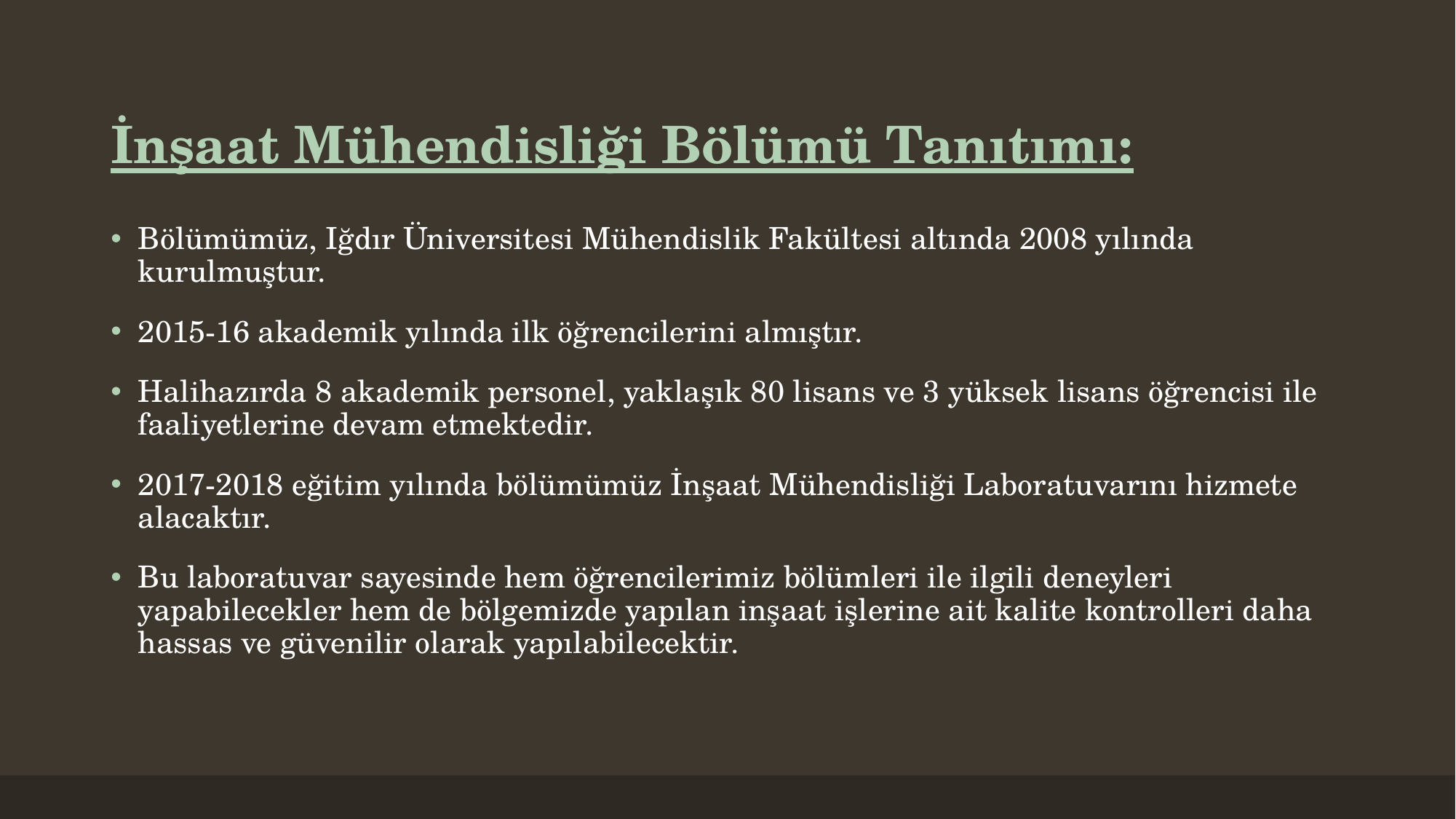

# İnşaat Mühendisliği Bölümü Tanıtımı:
Bölümümüz, Iğdır Üniversitesi Mühendislik Fakültesi altında 2008 yılında kurulmuştur.
2015-16 akademik yılında ilk öğrencilerini almıştır.
Halihazırda 8 akademik personel, yaklaşık 80 lisans ve 3 yüksek lisans öğrencisi ile faaliyetlerine devam etmektedir.
2017-2018 eğitim yılında bölümümüz İnşaat Mühendisliği Laboratuvarını hizmete alacaktır.
Bu laboratuvar sayesinde hem öğrencilerimiz bölümleri ile ilgili deneyleri yapabilecekler hem de bölgemizde yapılan inşaat işlerine ait kalite kontrolleri daha hassas ve güvenilir olarak yapılabilecektir.